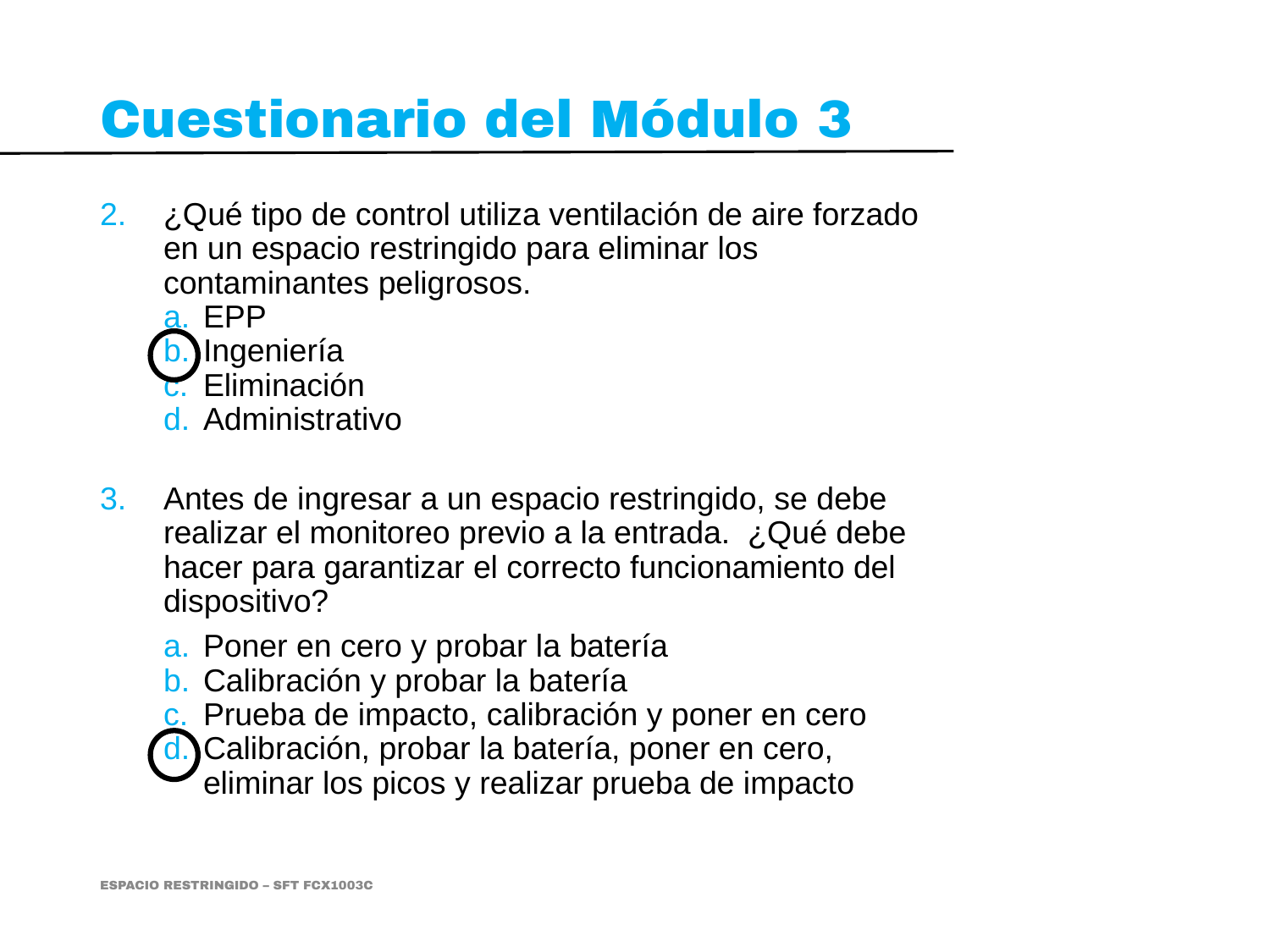

Cuestionario del Módulo 3
¿Qué tipo de control utiliza ventilación de aire forzado en un espacio restringido para eliminar los contaminantes peligrosos.
EPP
Ingeniería
Eliminación
Administrativo

Antes de ingresar a un espacio restringido, se debe realizar el monitoreo previo a la entrada.  ¿Qué debe hacer para garantizar el correcto funcionamiento del dispositivo?
Poner en cero y probar la batería
Calibración y probar la batería
Prueba de impacto, calibración y poner en cero
Calibración, probar la batería, poner en cero, eliminar los picos y realizar prueba de impacto

Cuestionario

ESPACIO RESTRINGIDO – SFT FCX1003C